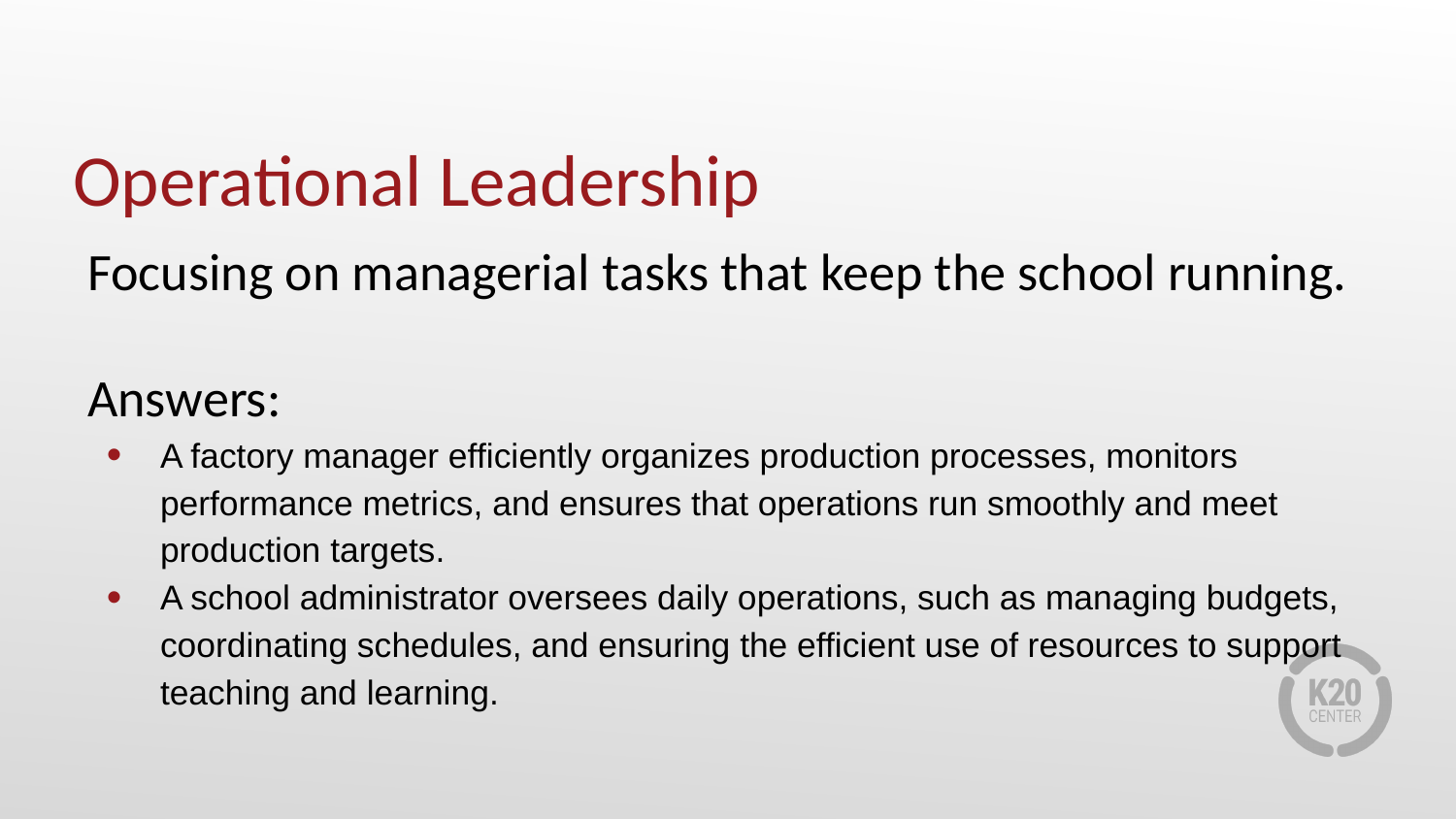

# Operational Leadership
Focusing on managerial tasks that keep the school running.

Answers:
A factory manager efficiently organizes production processes, monitors performance metrics, and ensures that operations run smoothly and meet production targets.
A school administrator oversees daily operations, such as managing budgets, coordinating schedules, and ensuring the efficient use of resources to support teaching and learning.